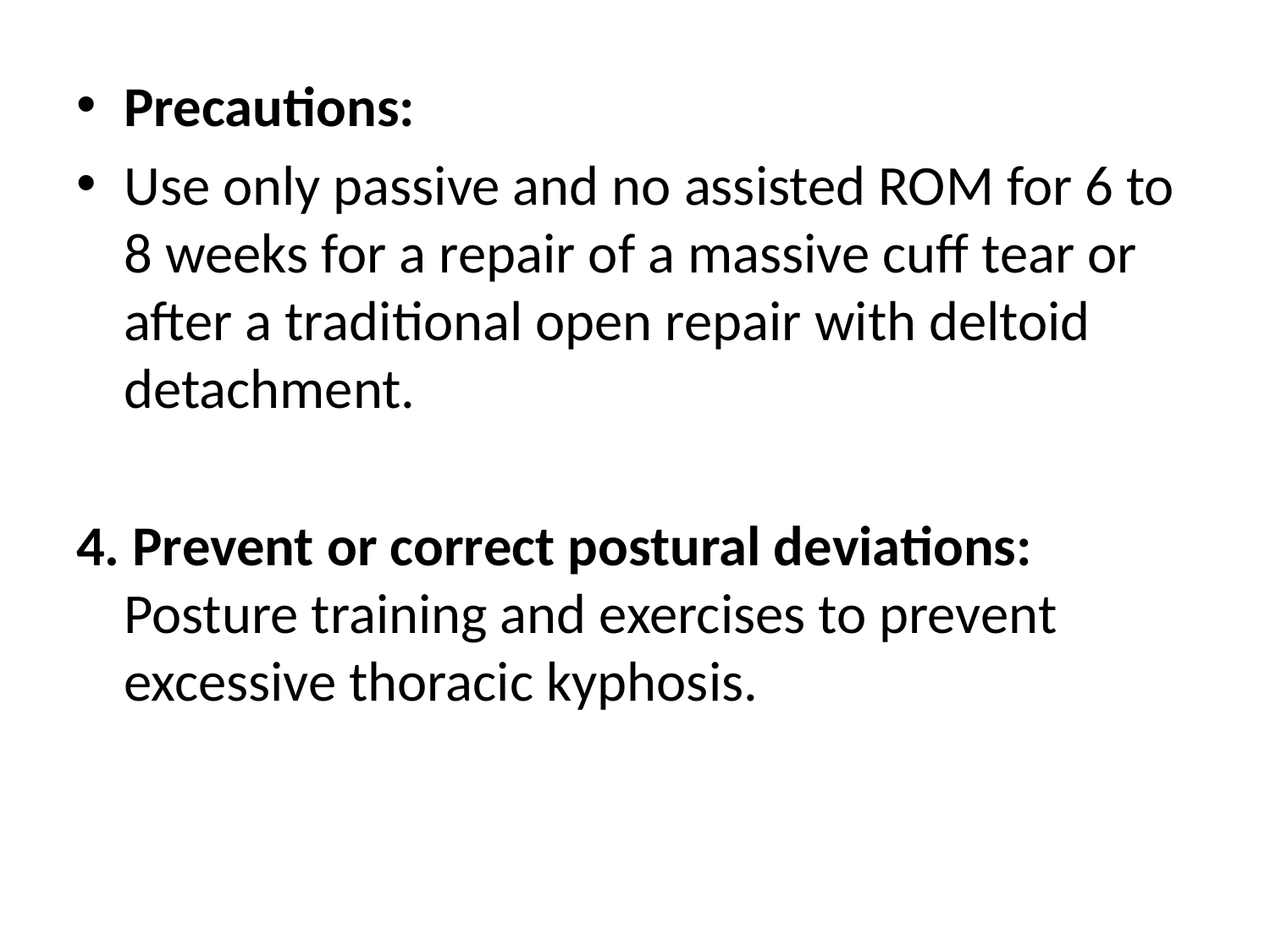

Precautions:
Use only passive and no assisted ROM for 6 to 8 weeks for a repair of a massive cuff tear or after a traditional open repair with deltoid detachment.

4. Prevent or correct postural deviations: Posture training and exercises to prevent excessive thoracic kyphosis.